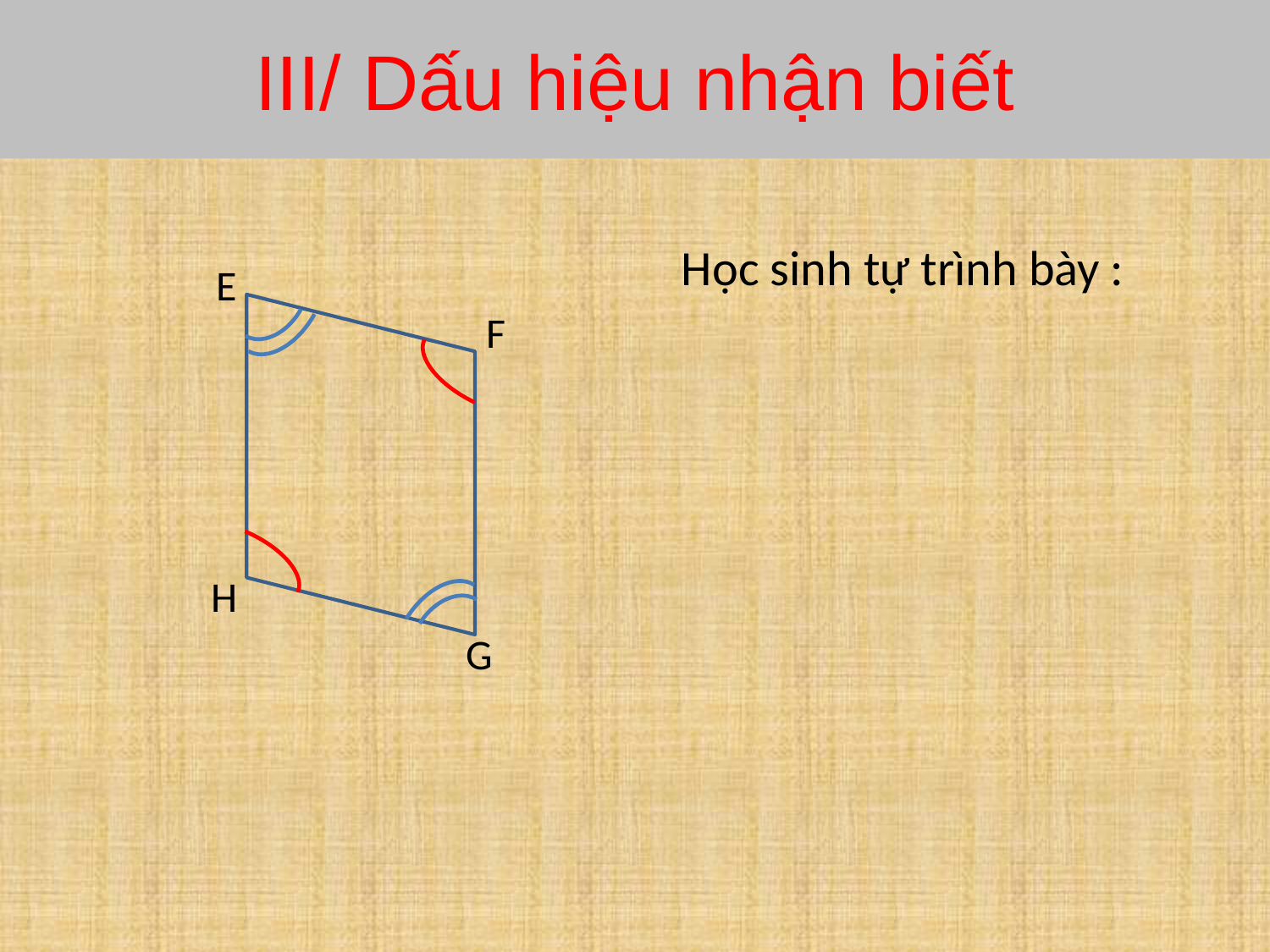

# III/ Dấu hiệu nhận biết

E
F

H

G
Học sinh tự trình bày :